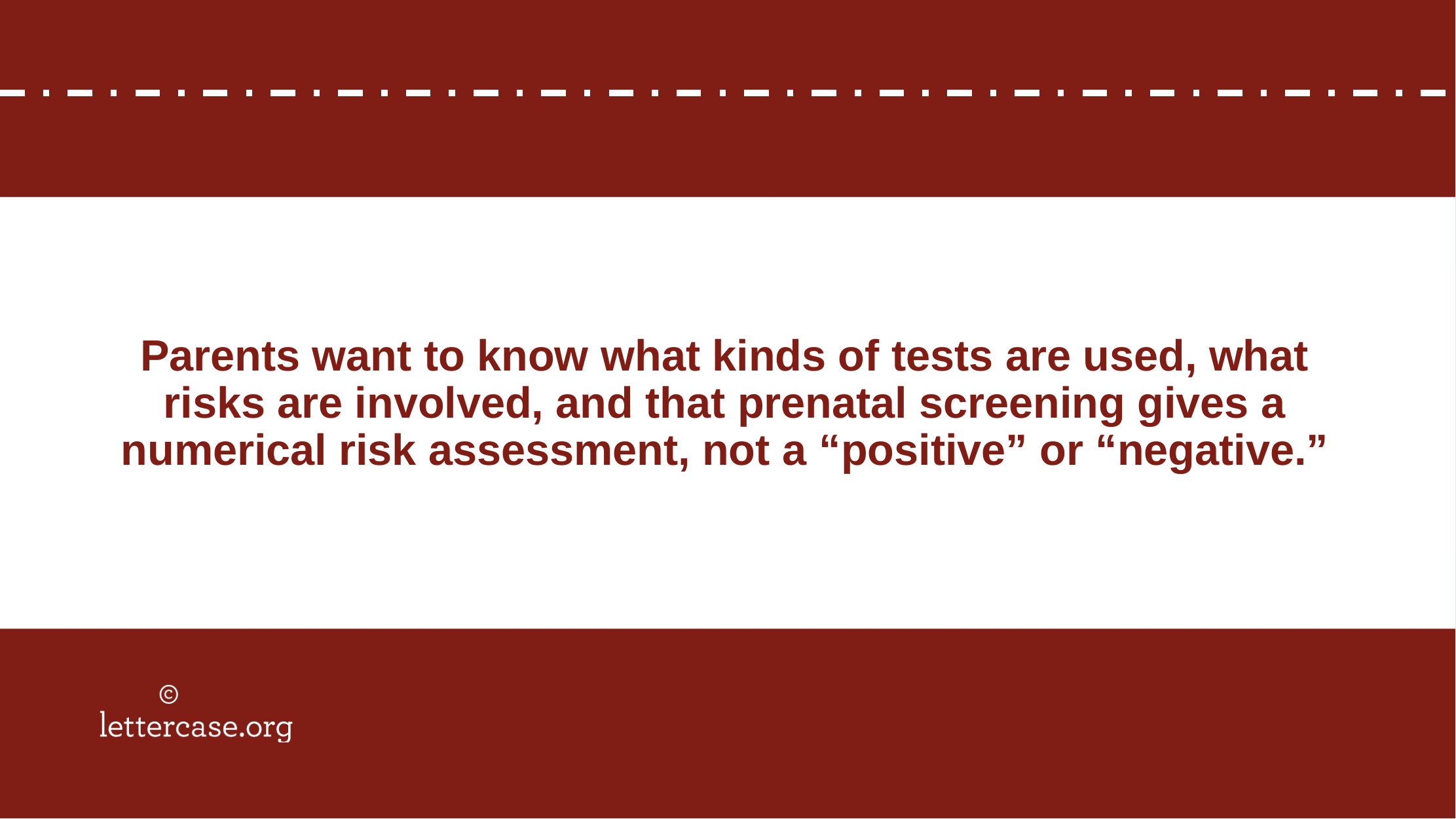

# Parents want to know what kinds of tests are used, what risks are involved, and that prenatal screening gives a numerical risk assessment, not a “positive” or “negative.”